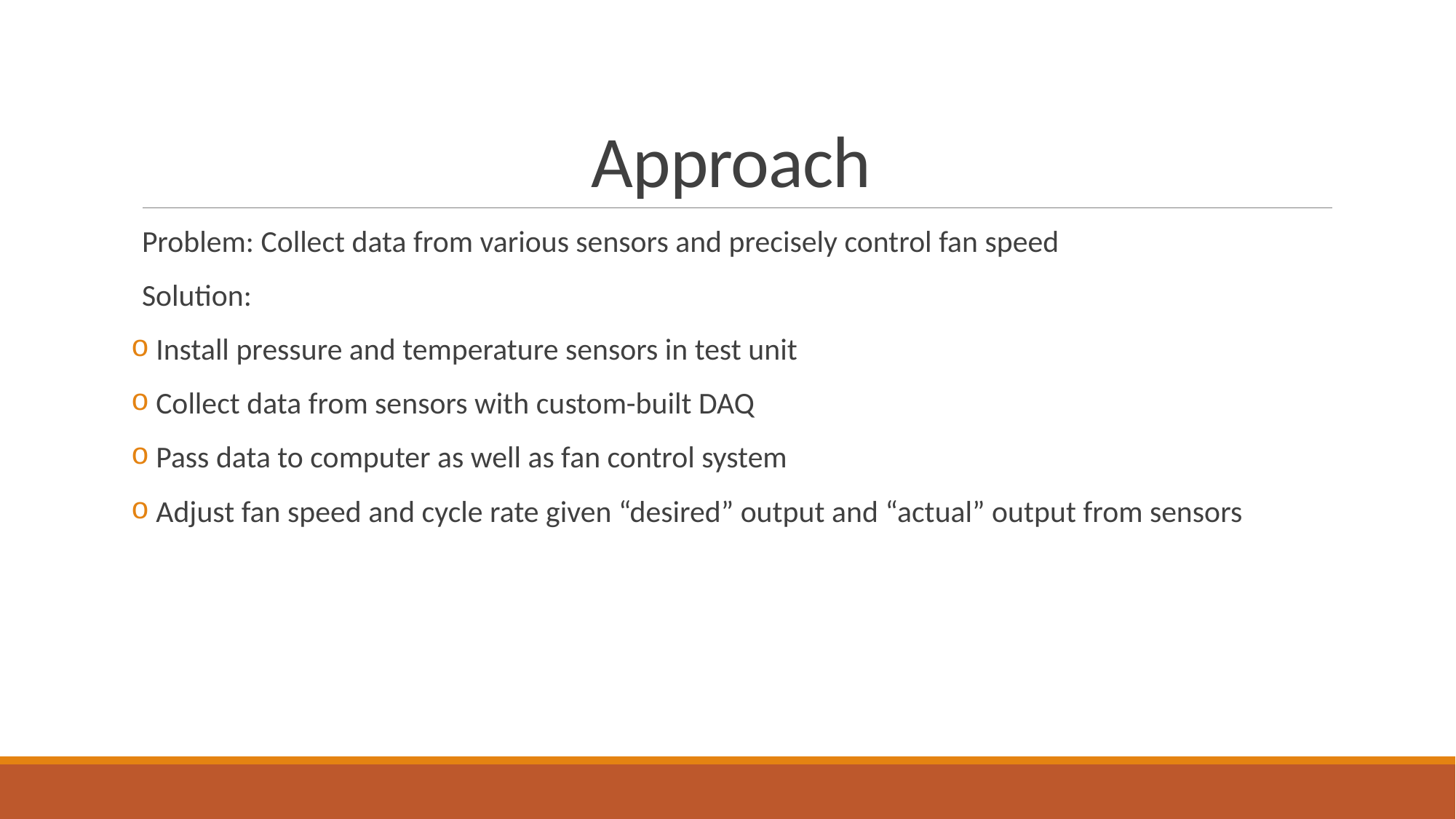

# Approach
Problem: Collect data from various sensors and precisely control fan speed
Solution:
 Install pressure and temperature sensors in test unit
 Collect data from sensors with custom-built DAQ
 Pass data to computer as well as fan control system
 Adjust fan speed and cycle rate given “desired” output and “actual” output from sensors